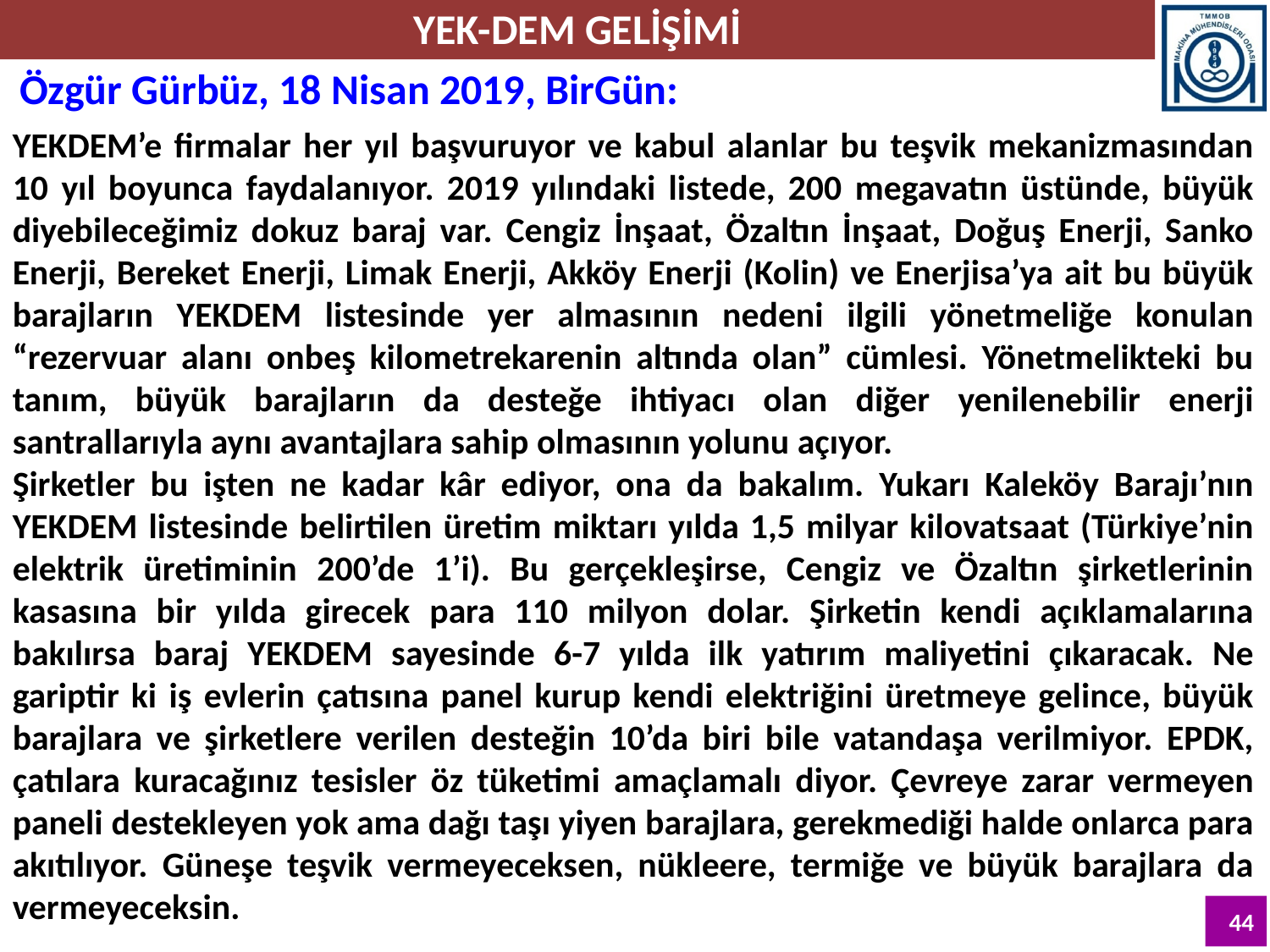

YEK-DEM GELİŞİMİ
 Özgür Gürbüz, 18 Nisan 2019, BirGün:
YEKDEM’e firmalar her yıl başvuruyor ve kabul alanlar bu teşvik mekanizmasından 10 yıl boyunca faydalanıyor. 2019 yılındaki listede, 200 megavatın üstünde, büyük diyebileceğimiz dokuz baraj var. Cengiz İnşaat, Özaltın İnşaat, Doğuş Enerji, Sanko Enerji, Bereket Enerji, Limak Enerji, Akköy Enerji (Kolin) ve Enerjisa’ya ait bu büyük barajların YEKDEM listesinde yer almasının nedeni ilgili yönetmeliğe konulan “rezervuar alanı onbeş kilometrekarenin altında olan” cümlesi. Yönetmelikteki bu tanım, büyük barajların da desteğe ihtiyacı olan diğer yenilenebilir enerji santrallarıyla aynı avantajlara sahip olmasının yolunu açıyor.
Şirketler bu işten ne kadar kâr ediyor, ona da bakalım. Yukarı Kaleköy Barajı’nın YEKDEM listesinde belirtilen üretim miktarı yılda 1,5 milyar kilovatsaat (Türkiye’nin elektrik üretiminin 200’de 1’i). Bu gerçekleşirse, Cengiz ve Özaltın şirketlerinin kasasına bir yılda girecek para 110 milyon dolar. Şirketin kendi açıklamalarına bakılırsa baraj YEKDEM sayesinde 6-7 yılda ilk yatırım maliyetini çıkaracak. Ne gariptir ki iş evlerin çatısına panel kurup kendi elektriğini üretmeye gelince, büyük barajlara ve şirketlere verilen desteğin 10’da biri bile vatandaşa verilmiyor. EPDK, çatılara kuracağınız tesisler öz tüketimi amaçlamalı diyor. Çevreye zarar vermeyen paneli destekleyen yok ama dağı taşı yiyen barajlara, gerekmediği halde onlarca para akıtılıyor. Güneşe teşvik vermeyeceksen, nükleere, termiğe ve büyük barajlara da vermeyeceksin.
44